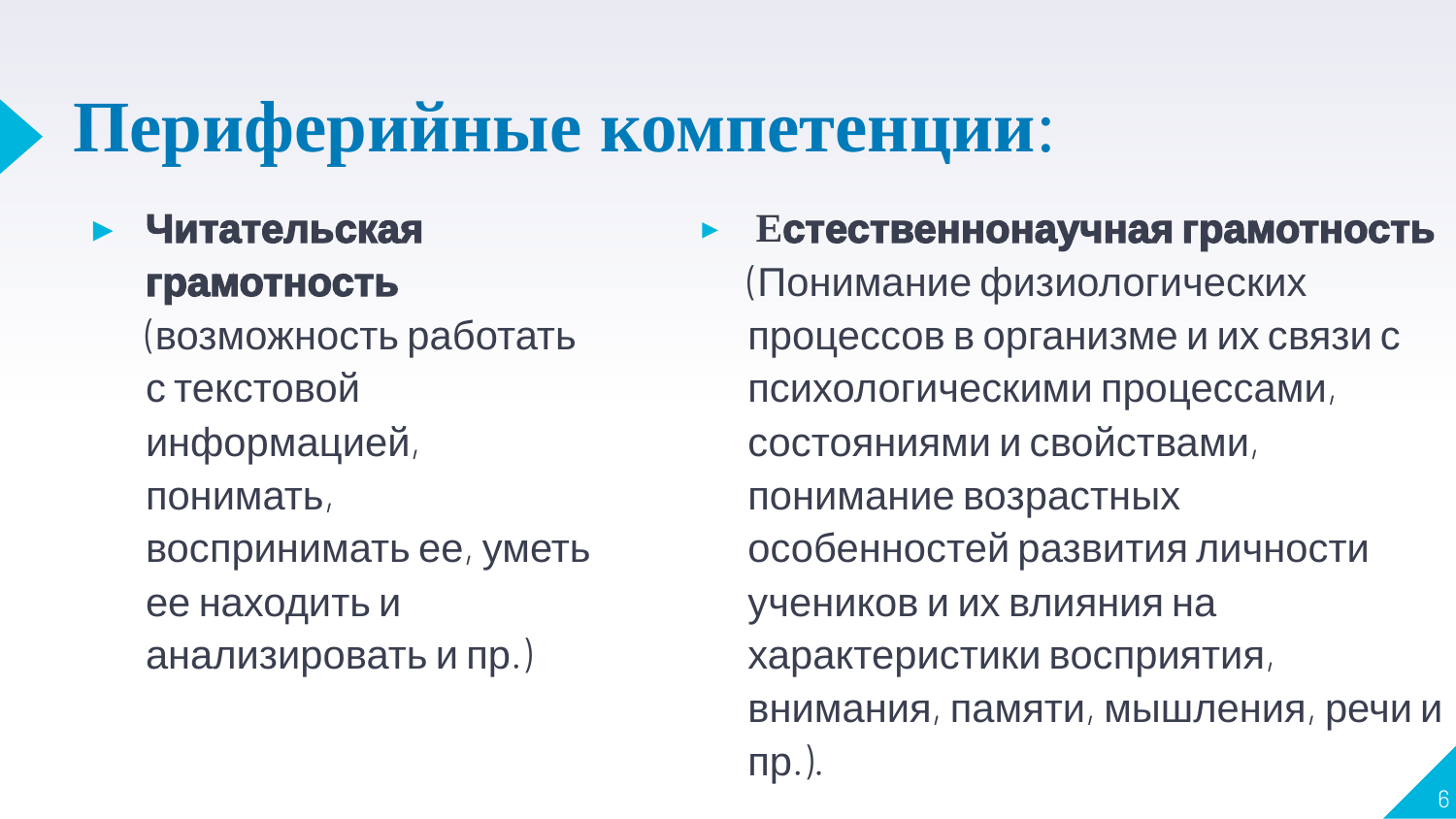

# Периферийные компетенции:
Читательская грамотность (возможность работать с текстовой информацией, понимать, воспринимать ее, уметь ее находить и анализировать и пр.)
 Естественнонаучная грамотность (Понимание физиологических процессов в организме и их связи с психологическими процессами, состояниями и свойствами, понимание возрастных особенностей развития личности учеников и их влияния на характеристики восприятия, внимания, памяти, мышления, речи и пр.).
6